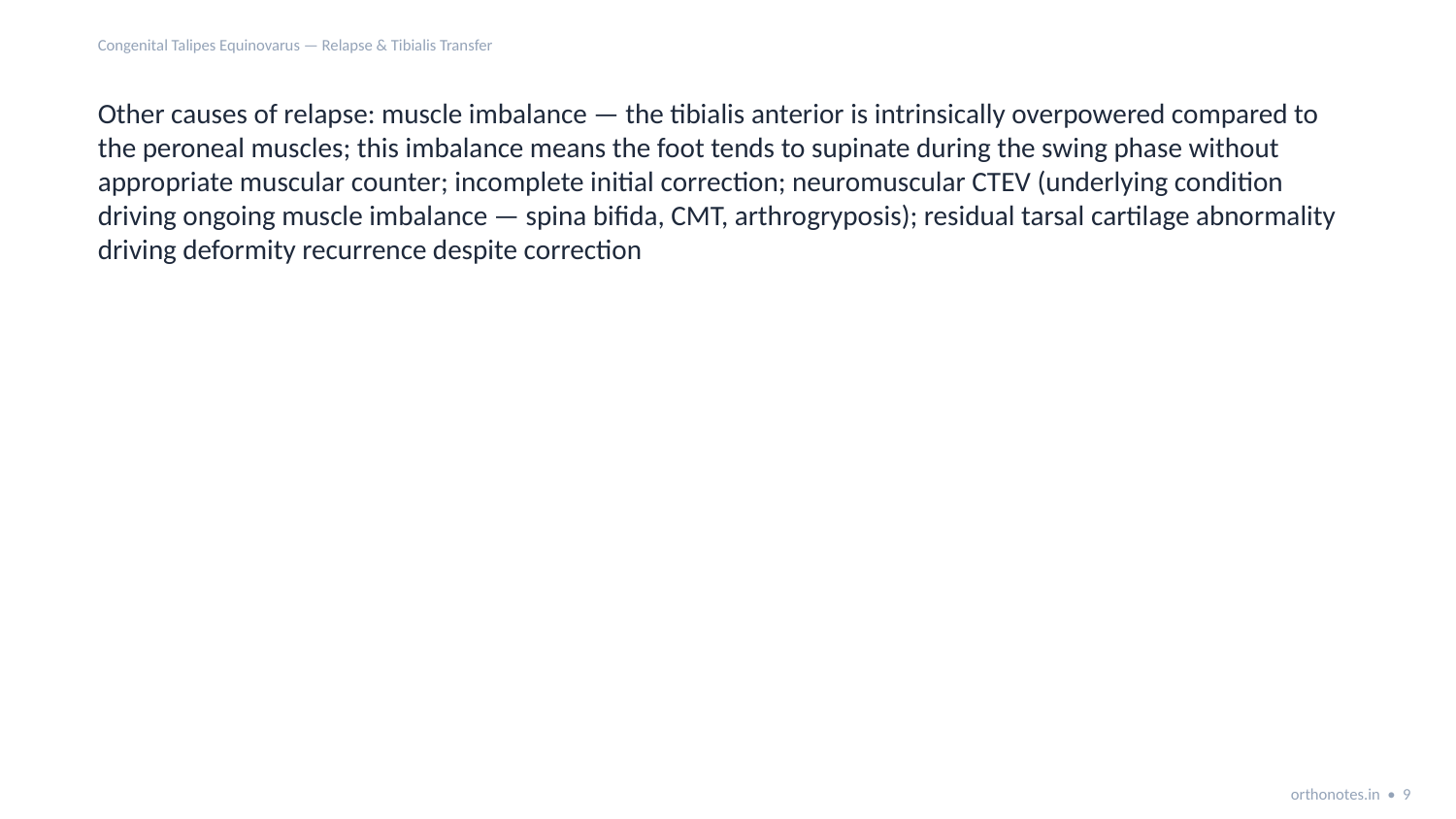

Congenital Talipes Equinovarus — Relapse & Tibialis Transfer
Other causes of relapse: muscle imbalance — the tibialis anterior is intrinsically overpowered compared to the peroneal muscles; this imbalance means the foot tends to supinate during the swing phase without appropriate muscular counter; incomplete initial correction; neuromuscular CTEV (underlying condition driving ongoing muscle imbalance — spina bifida, CMT, arthrogryposis); residual tarsal cartilage abnormality driving deformity recurrence despite correction
orthonotes.in  •  9